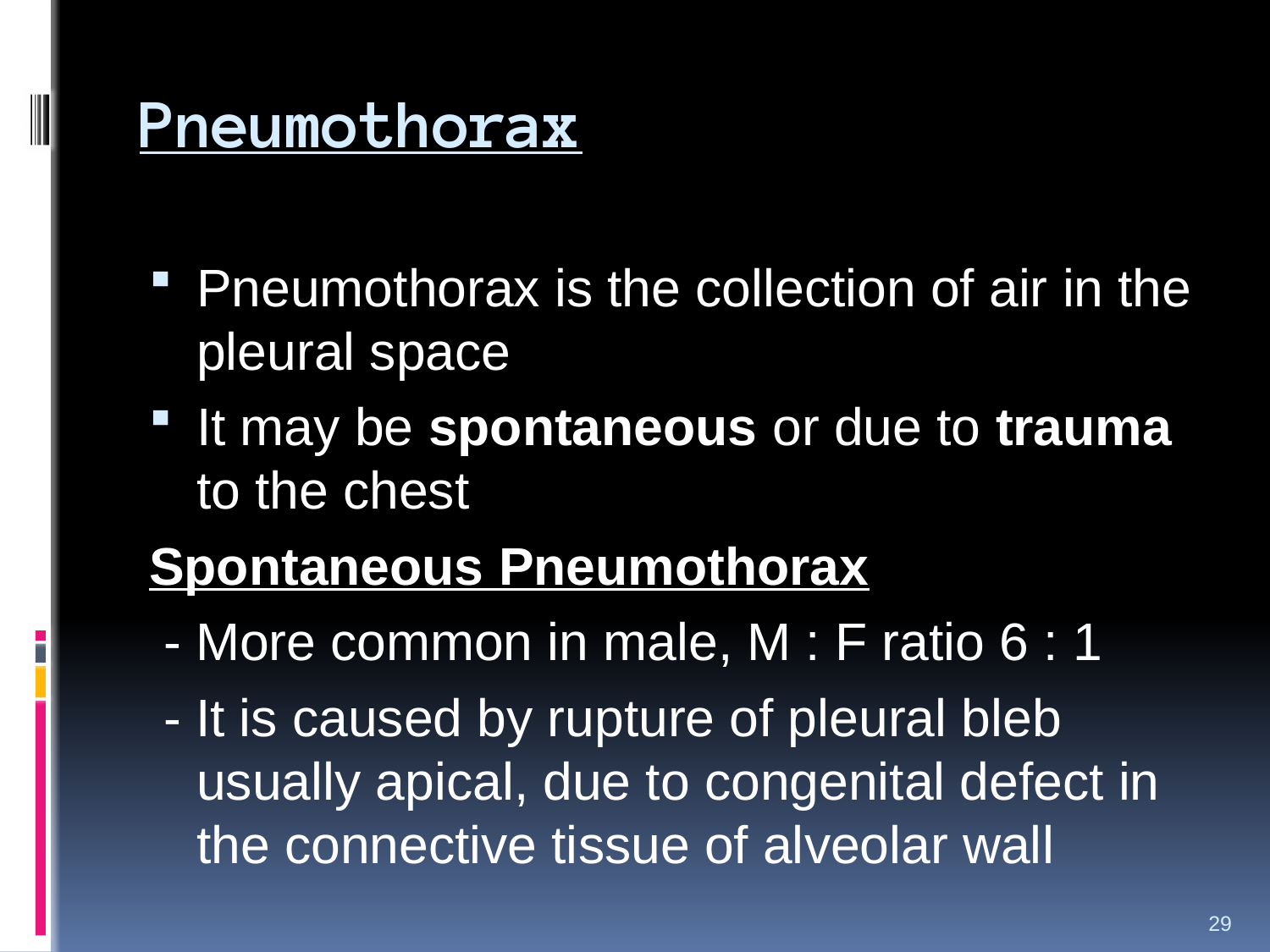

# Pneumothorax
Pneumothorax is the collection of air in the pleural space
It may be spontaneous or due to trauma to the chest
Spontaneous Pneumothorax
 - More common in male, M : F ratio 6 : 1
 - It is caused by rupture of pleural bleb usually apical, due to congenital defect in the connective tissue of alveolar wall
29